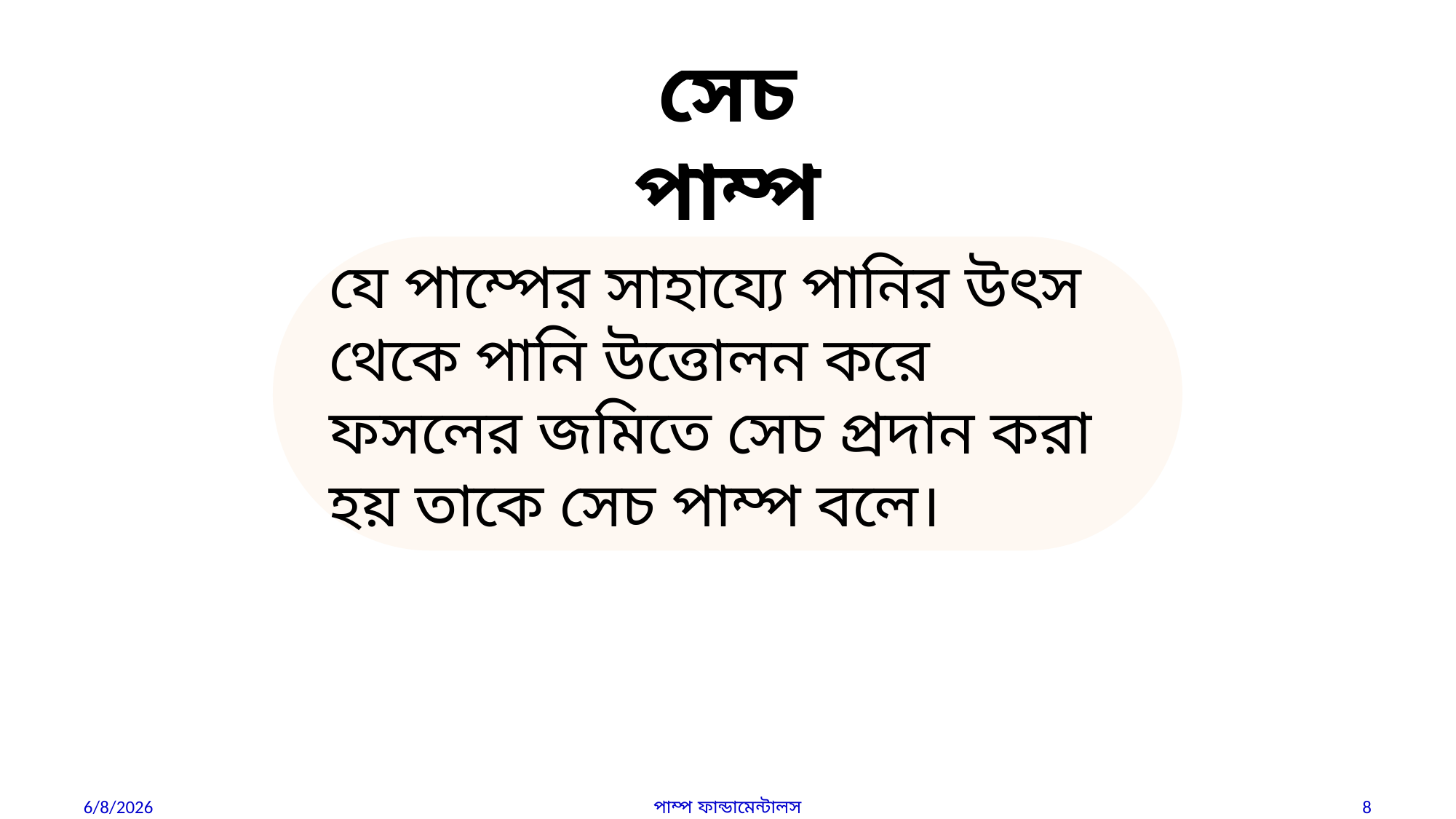

সেচ পাম্প
যে পাম্পের সাহায্যে পানির উৎস থেকে পানি উত্তোলন করে ফসলের জমিতে সেচ প্রদান করা হয় তাকে সেচ পাম্প বলে।
6/8/2026
পাম্প ফান্ডামেন্টালস
8